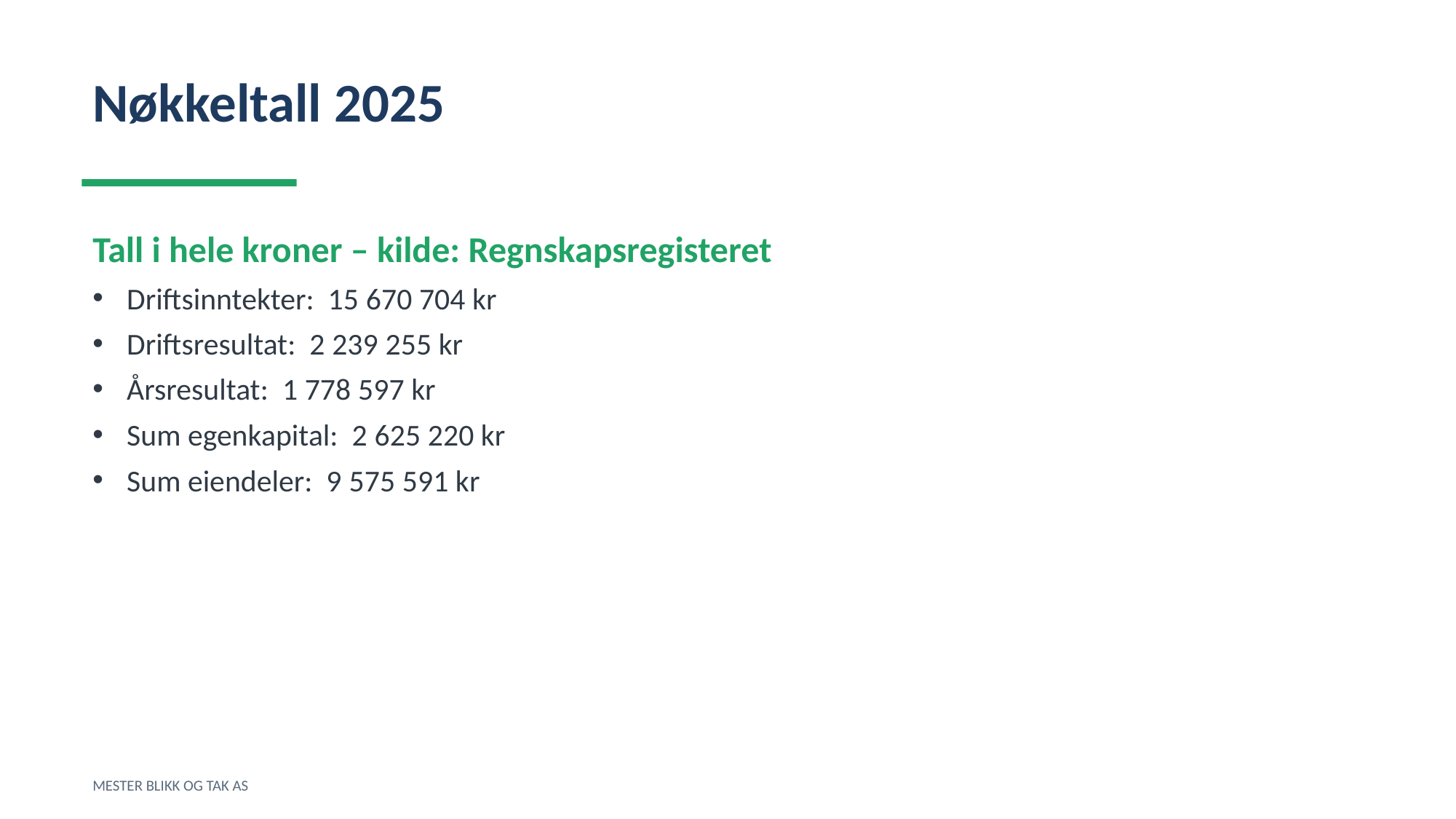

Nøkkeltall 2025

Tall i hele kroner – kilde: Regnskapsregisteret
Driftsinntekter:  15 670 704 kr
Driftsresultat:  2 239 255 kr
Årsresultat:  1 778 597 kr
Sum egenkapital:  2 625 220 kr
Sum eiendeler:  9 575 591 kr
MESTER BLIKK OG TAK AS